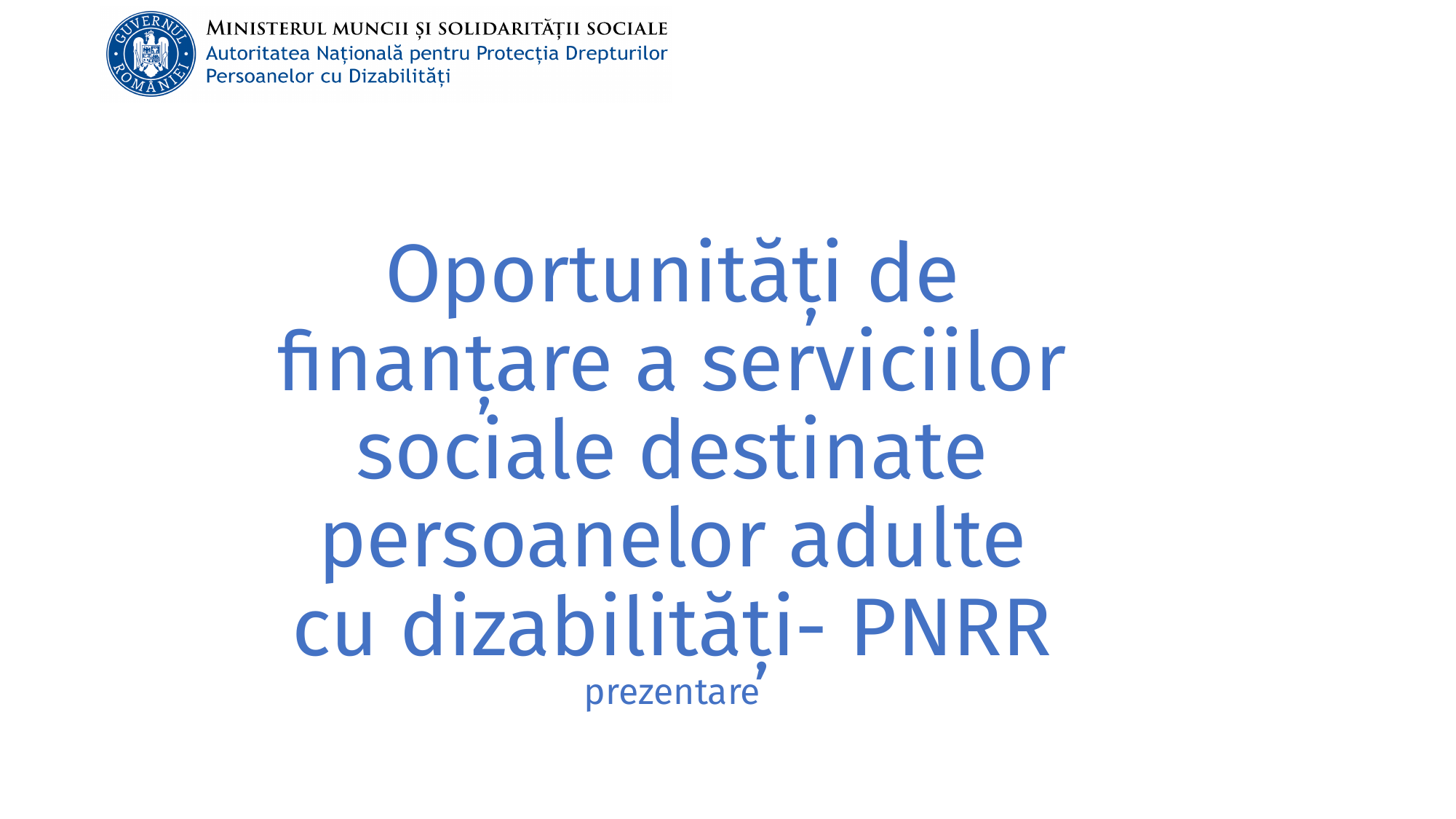

# Oportunități de finanțare a serviciilor sociale destinate persoanelor adulte cu dizabilități- PNRR prezentare